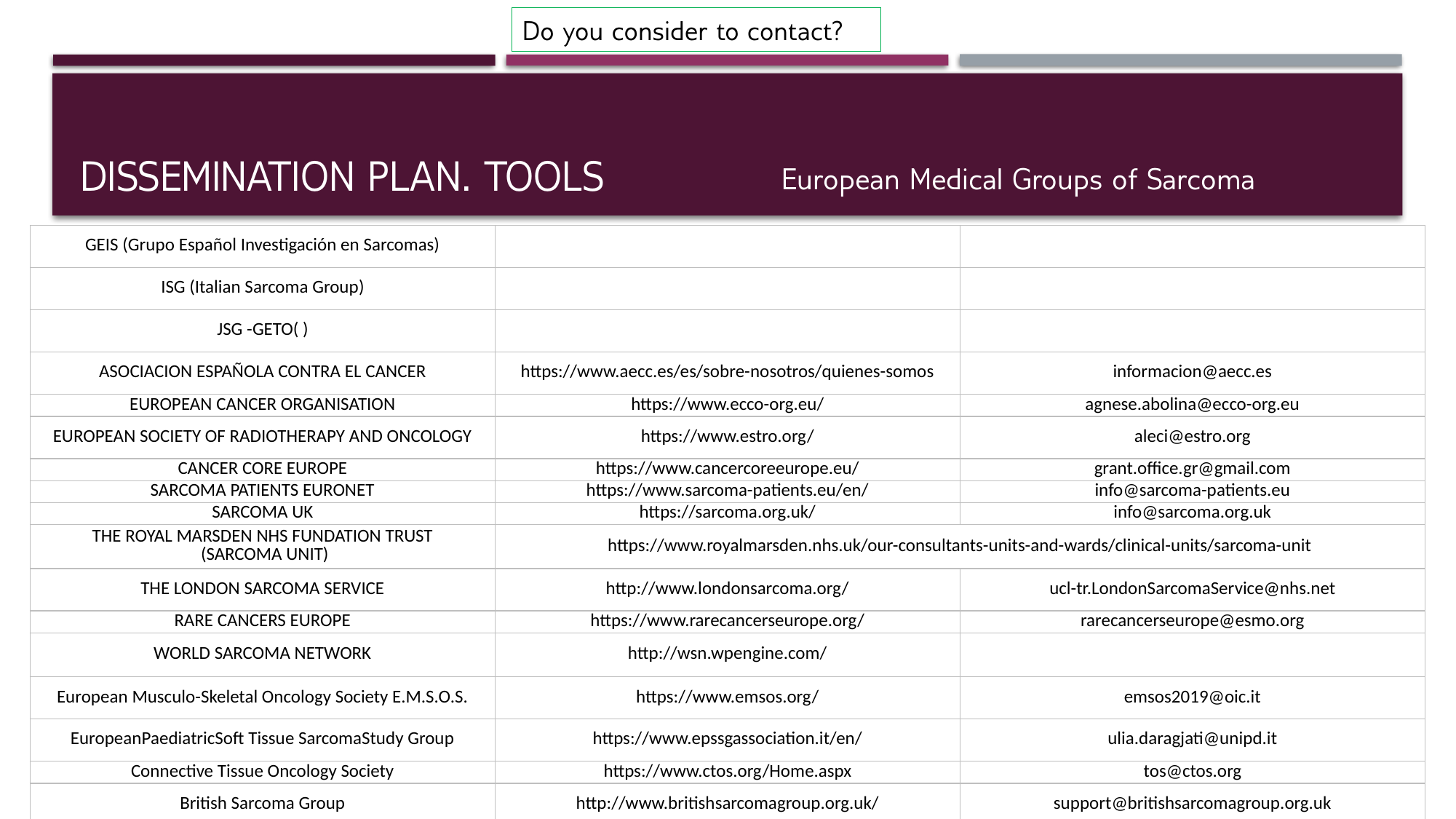

Do you consider to contact?
# dissemination plaN. tools
European Medical Groups of Sarcoma
| GEIS (Grupo Español Investigación en Sarcomas) |  |  |
| --- | --- | --- |
| ISG (Italian Sarcoma Group) |  |  |
| JSG -GETO( ) |  |  |
| ASOCIACION ESPAÑOLA CONTRA EL CANCER | https://www.aecc.es/es/sobre-nosotros/quienes-somos | informacion@aecc.es |
| EUROPEAN CANCER ORGANISATION | https://www.ecco-org.eu/ | agnese.abolina@ecco-org.eu |
| EUROPEAN SOCIETY OF RADIOTHERAPY AND ONCOLOGY | https://www.estro.org/ | aleci@estro.org |
| CANCER CORE EUROPE | https://www.cancercoreeurope.eu/ | grant.office.gr@gmail.com |
| SARCOMA PATIENTS EURONET | https://www.sarcoma-patients.eu/en/ | info@sarcoma-patients.eu |
| SARCOMA UK | https://sarcoma.org.uk/ | info@sarcoma.org.uk |
| THE ROYAL MARSDEN NHS FUNDATION TRUST (SARCOMA UNIT) | https://www.royalmarsden.nhs.uk/our-consultants-units-and-wards/clinical-units/sarcoma-unit |  |
| THE LONDON SARCOMA SERVICE | http://www.londonsarcoma.org/ | ucl-tr.LondonSarcomaService@nhs.net |
| RARE CANCERS EUROPE | https://www.rarecancerseurope.org/ | rarecancerseurope@esmo.org |
| WORLD SARCOMA NETWORK | http://wsn.wpengine.com/ |  |
| European Musculo-Skeletal Oncology Society E.M.S.O.S. | https://www.emsos.org/ | emsos2019@oic.it |
| EuropeanPaediatricSoft Tissue SarcomaStudy Group | https://www.epssgassociation.it/en/ | ulia.daragjati@unipd.it |
| Connective Tissue Oncology Society | https://www.ctos.org/Home.aspx | tos@ctos.org |
| British Sarcoma Group | http://www.britishsarcomagroup.org.uk/ | support@britishsarcomagroup.org.uk |